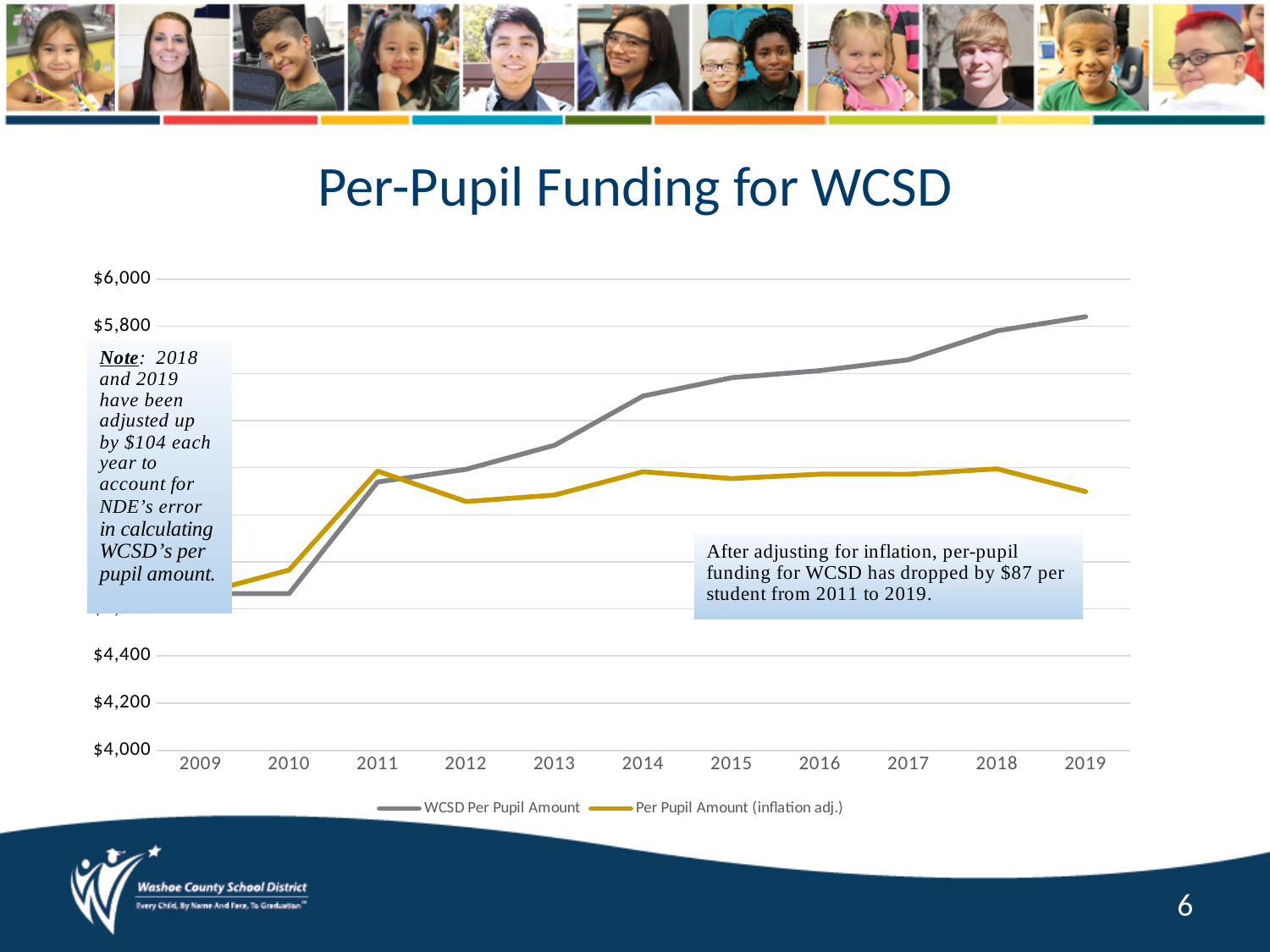

# Per-Pupil Funding for WCSD

### Chart

| Category | WCSD Per Pupil Amount | Per Pupil Amount (inflation adj.) |
|---|---|---|
| 2009 | 4665.0 | 4665.0 |
| 2010 | 4665.0 | 4764.928233442148 |
| 2011 | 5139.0 | 5185.0365165060475 |
| 2012 | 5193.0 | 5056.050548419366 |
| 2013 | 5295.0 | 5083.758380473497 |
| 2014 | 5504.0 | 5182.802171270056 |
| 2015 | 5582.0 | 5153.57417838405 |
| 2016 | 5612.0 | 5172.500641095477 |
| 2017 | 5658.0 | 5172.117592300148 |
| 2018 | 5781.00042526717 | 5194.790460007794 |
| 2019 | 5841.0004749804075 | 5098.330311494926 |